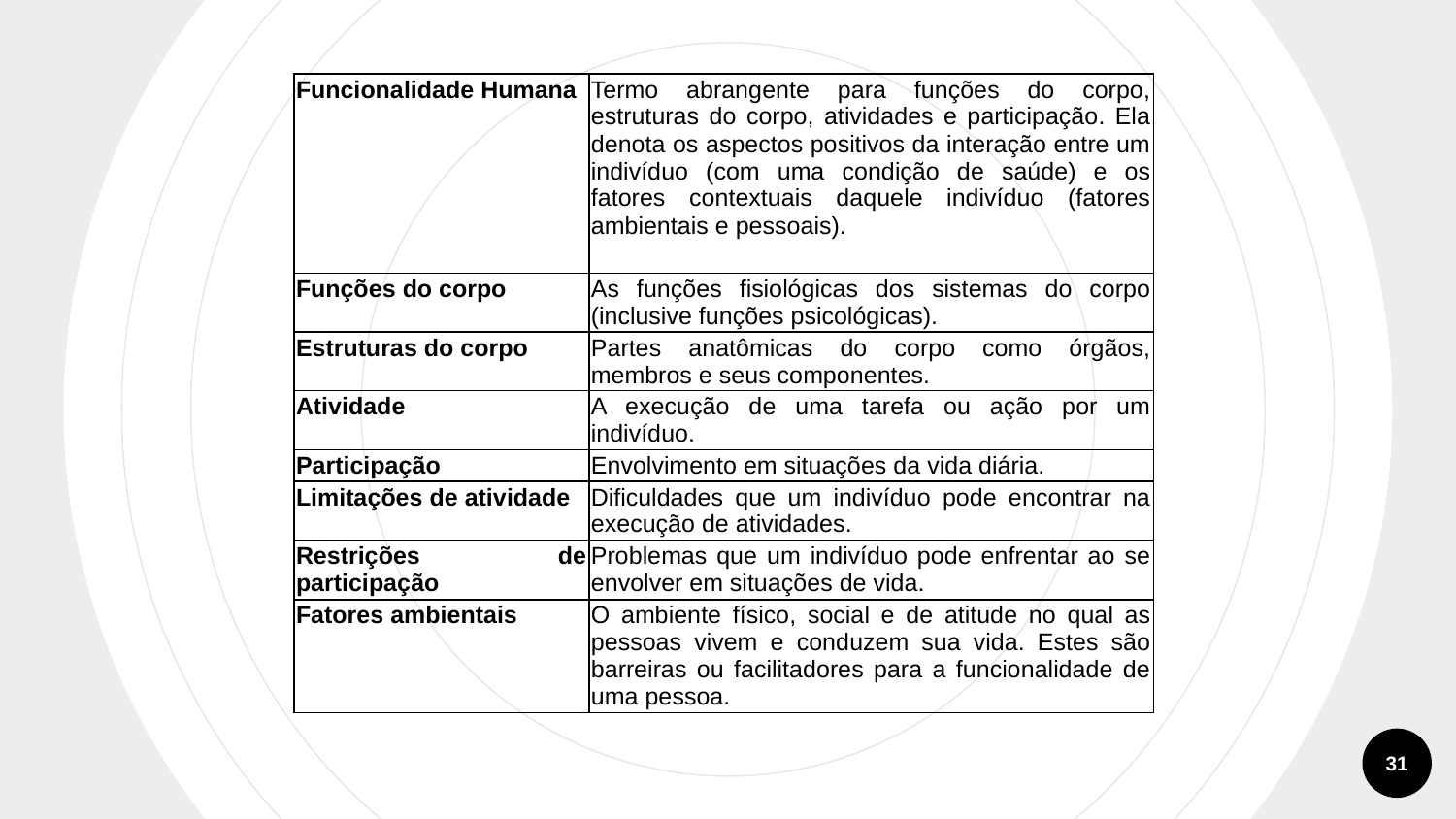

| Funcionalidade Humana | Termo abrangente para funções do corpo, estruturas do corpo, atividades e participação. Ela denota os aspectos positivos da interação entre um indivíduo (com uma condição de saúde) e os fatores contextuais daquele indivíduo (fatores ambientais e pessoais). |
| --- | --- |
| Funções do corpo | As funções fisiológicas dos sistemas do corpo (inclusive funções psicológicas). |
| Estruturas do corpo | Partes anatômicas do corpo como órgãos, membros e seus componentes. |
| Atividade | A execução de uma tarefa ou ação por um indivíduo. |
| Participação | Envolvimento em situações da vida diária. |
| Limitações de atividade | Dificuldades que um indivíduo pode encontrar na execução de atividades. |
| Restrições de participação | Problemas que um indivíduo pode enfrentar ao se envolver em situações de vida. |
| Fatores ambientais | O ambiente físico, social e de atitude no qual as pessoas vivem e conduzem sua vida. Estes são barreiras ou facilitadores para a funcionalidade de uma pessoa. |
31